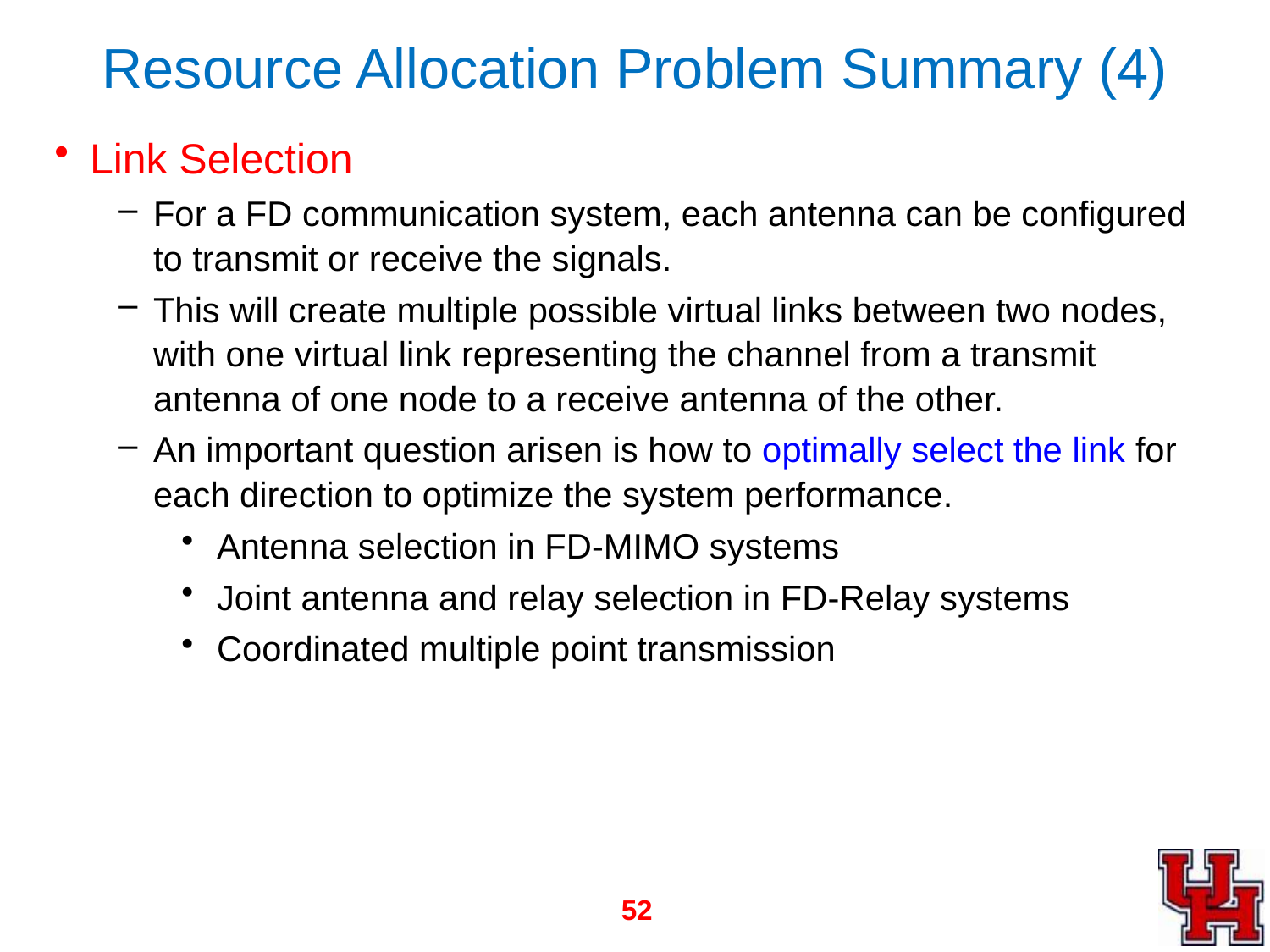

# Resource Allocation Problem Summary (4)
Link Selection
For a FD communication system, each antenna can be configured to transmit or receive the signals.
This will create multiple possible virtual links between two nodes, with one virtual link representing the channel from a transmit antenna of one node to a receive antenna of the other.
An important question arisen is how to optimally select the link for each direction to optimize the system performance.
Antenna selection in FD-MIMO systems
Joint antenna and relay selection in FD-Relay systems
Coordinated multiple point transmission